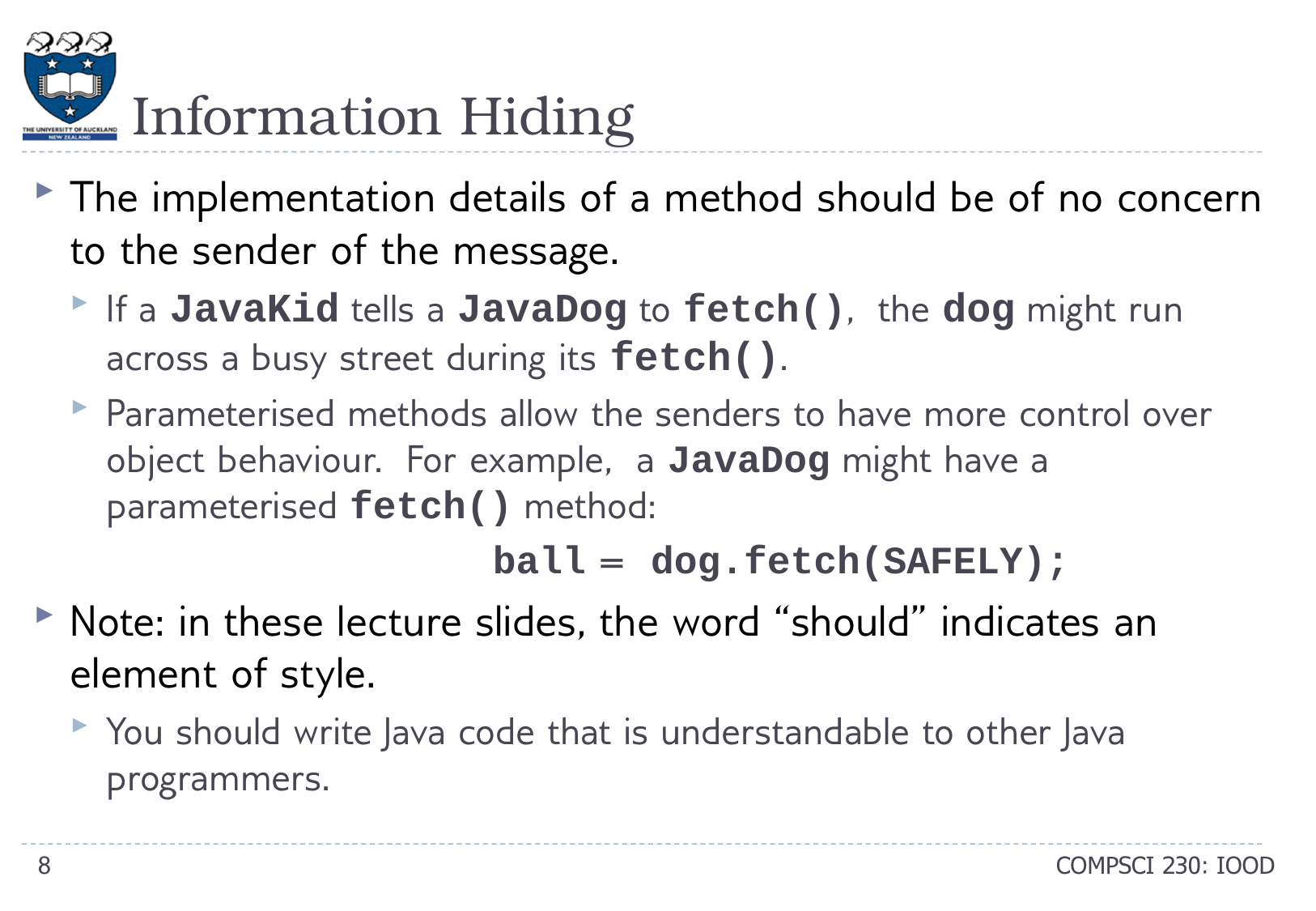

# Information Hiding
The implementation details of a method should be of no concern to the sender of the message.
If a JavaKid tells a JavaDog to fetch(),  the dog might run across a busy street during its fetch().
Parameterised methods allow the senders to have more control over object behaviour.  For example,  a JavaDog might have a parameterised fetch() method:
                                    ball =  dog.fetch(SAFELY);
Note: in these lecture slides, the word “should” indicates an element of style.
You should write Java code that is understandable to other Java programmers.
8
COMPSCI 230: IOOD